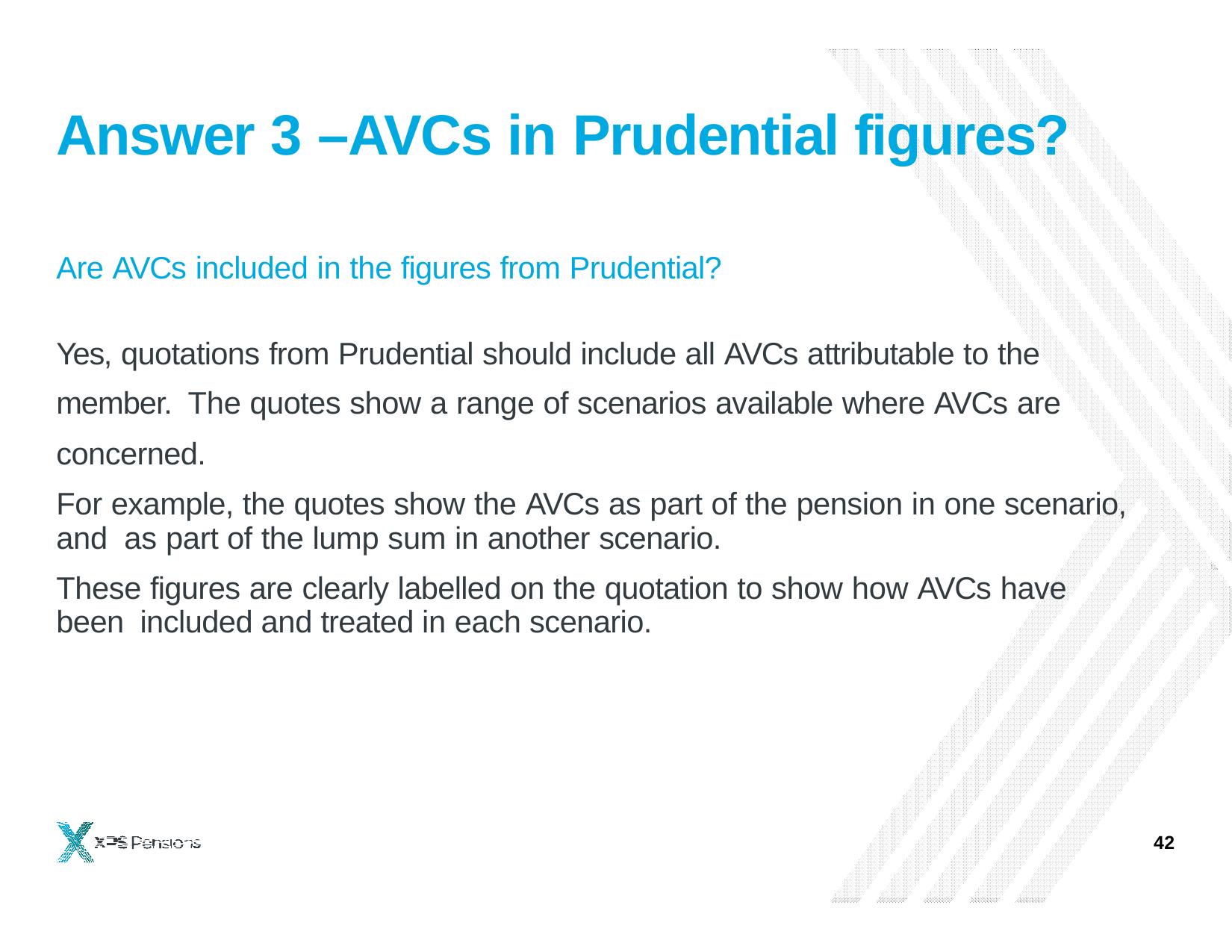

# Answer 3 –AVCs in Prudential figures?
Are AVCs included in the figures from Prudential?

Yes, quotations from Prudential should include all AVCs attributable to the member.  The quotes show a range of scenarios available where AVCs are concerned.
For example, the quotes show the AVCs as part of the pension in one scenario, and  as part of the lump sum in another scenario.
These figures are clearly labelled on the quotation to show how AVCs have been  included and treated in each scenario.
42